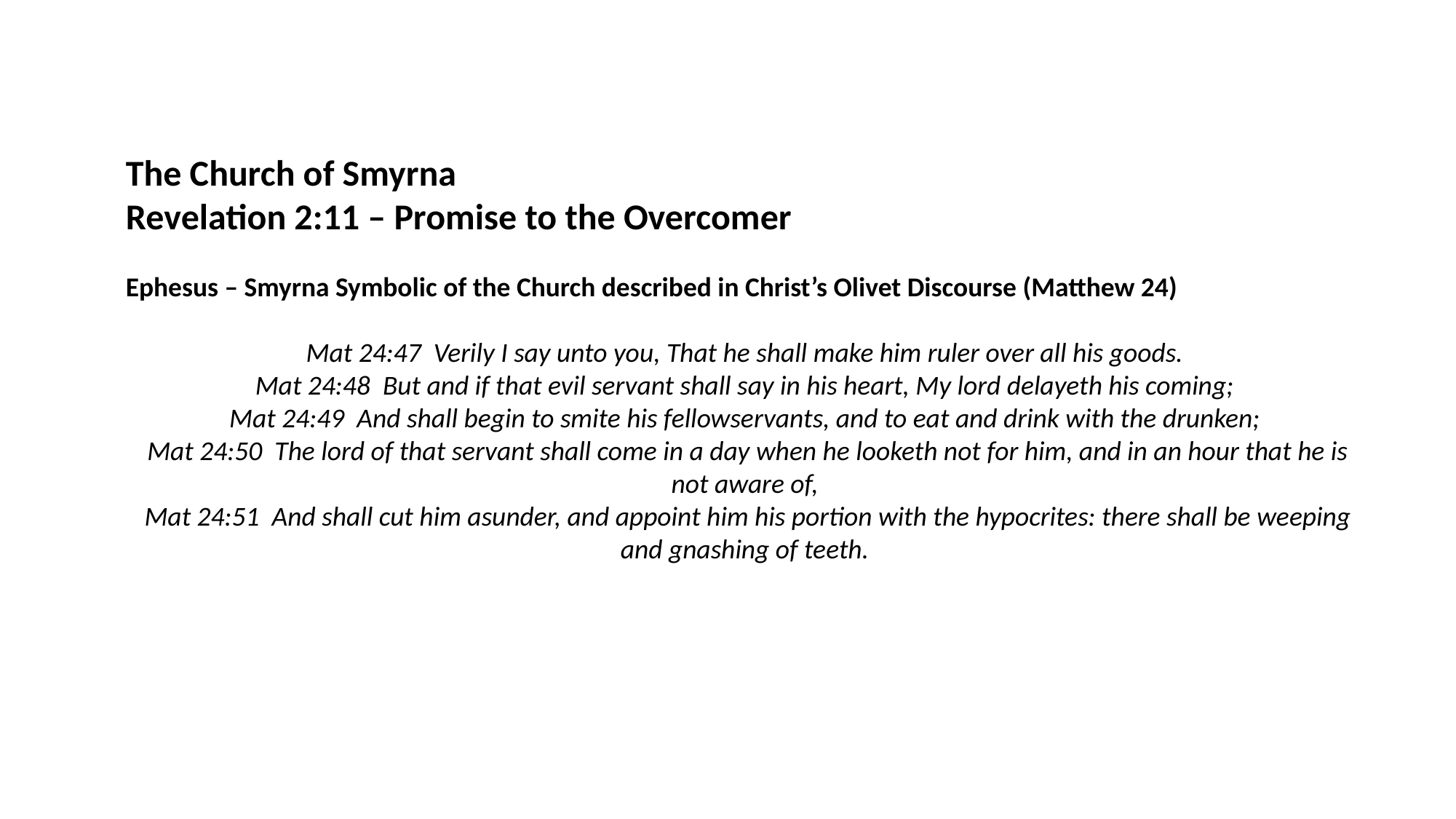

The Church of Smyrna
Revelation 2:11 – Promise to the Overcomer

Ephesus – Smyrna Symbolic of the Church described in Christ’s Olivet Discourse (Matthew 24)

Mat 24:47  Verily I say unto you, That he shall make him ruler over all his goods.
Mat 24:48  But and if that evil servant shall say in his heart, My lord delayeth his coming;
Mat 24:49  And shall begin to smite his fellowservants, and to eat and drink with the drunken;
Mat 24:50  The lord of that servant shall come in a day when he looketh not for him, and in an hour that he is not aware of,
Mat 24:51  And shall cut him asunder, and appoint him his portion with the hypocrites: there shall be weeping and gnashing of teeth.